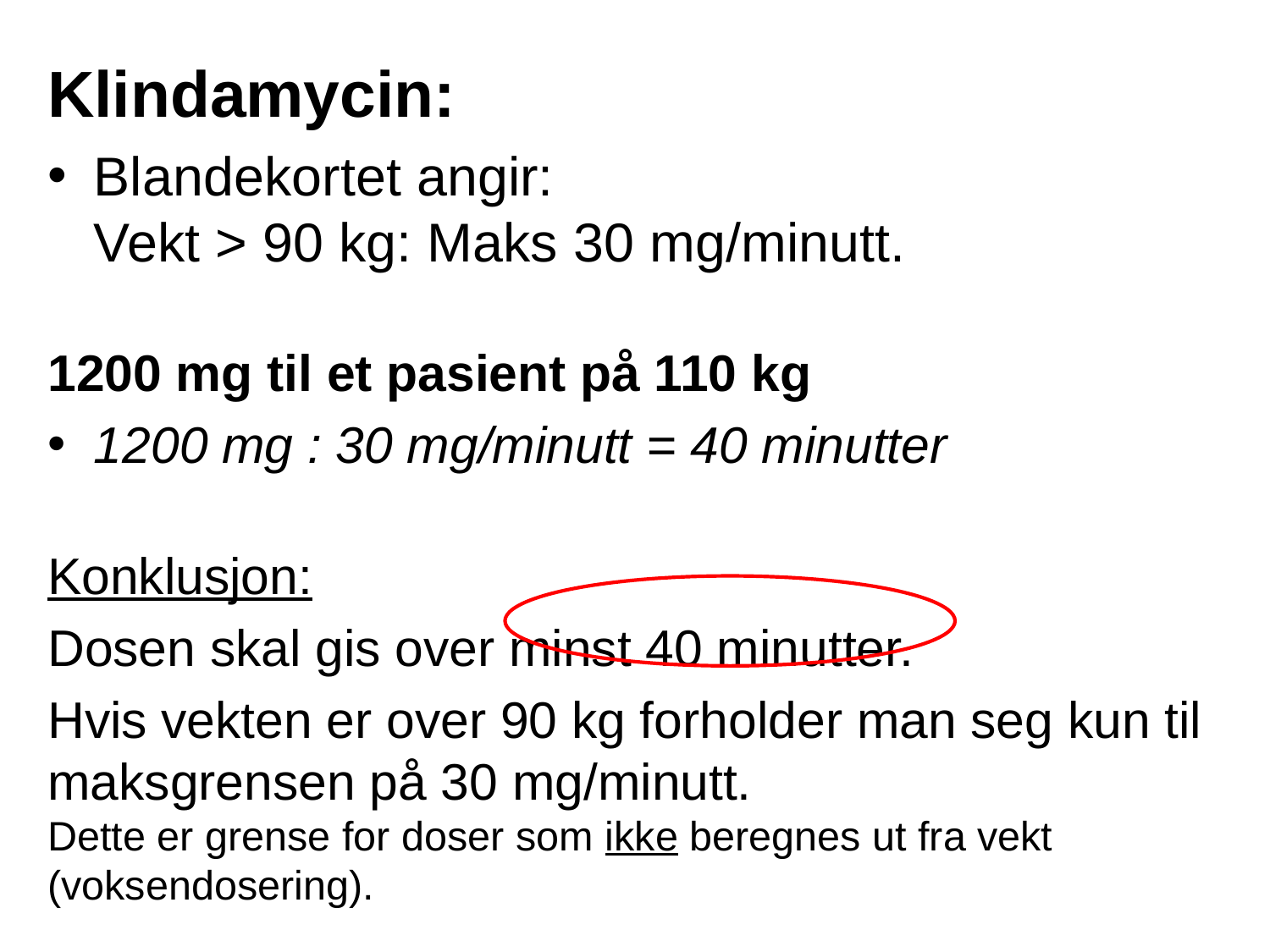

Klindamycin:
Blandekortet angir:
Vekt > 90 kg: Maks 30 mg/minutt.

1200 mg til et pasient på 110 kg
1200 mg : 30 mg/minutt = 40 minutter

Konklusjon:
Dosen skal gis over minst 40 minutter.
Hvis vekten er over 90 kg forholder man seg kun til maksgrensen på 30 mg/minutt.
Dette er grense for doser som ikke beregnes ut fra vekt (voksendosering).